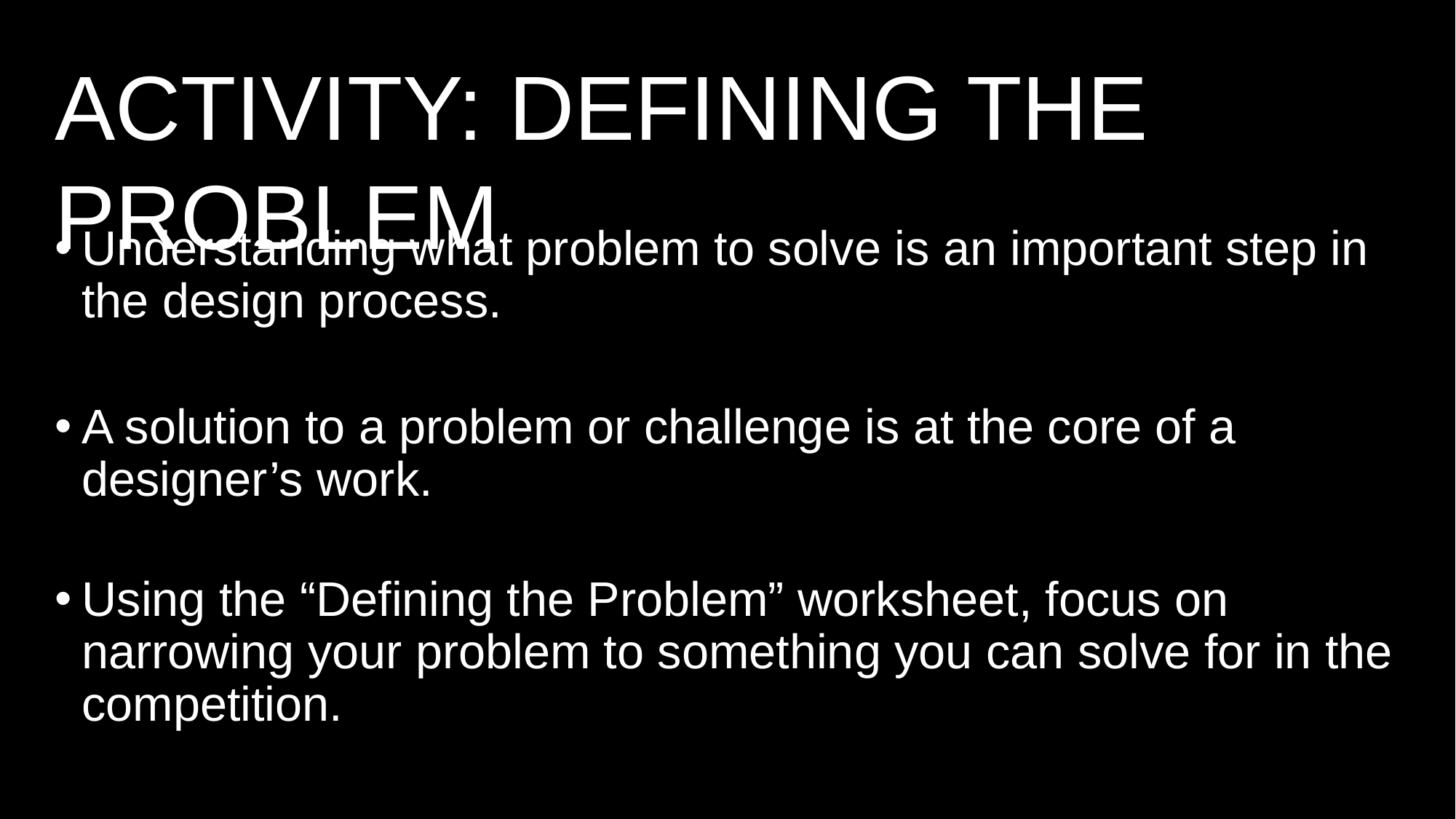

# ACTIVITY: DEFINING THE PROBLEM
Understanding what problem to solve is an important step in the design process.
A solution to a problem or challenge is at the core of a designer’s work.
Using the “Defining the Problem” worksheet, focus on narrowing your problem to something you can solve for in the competition.